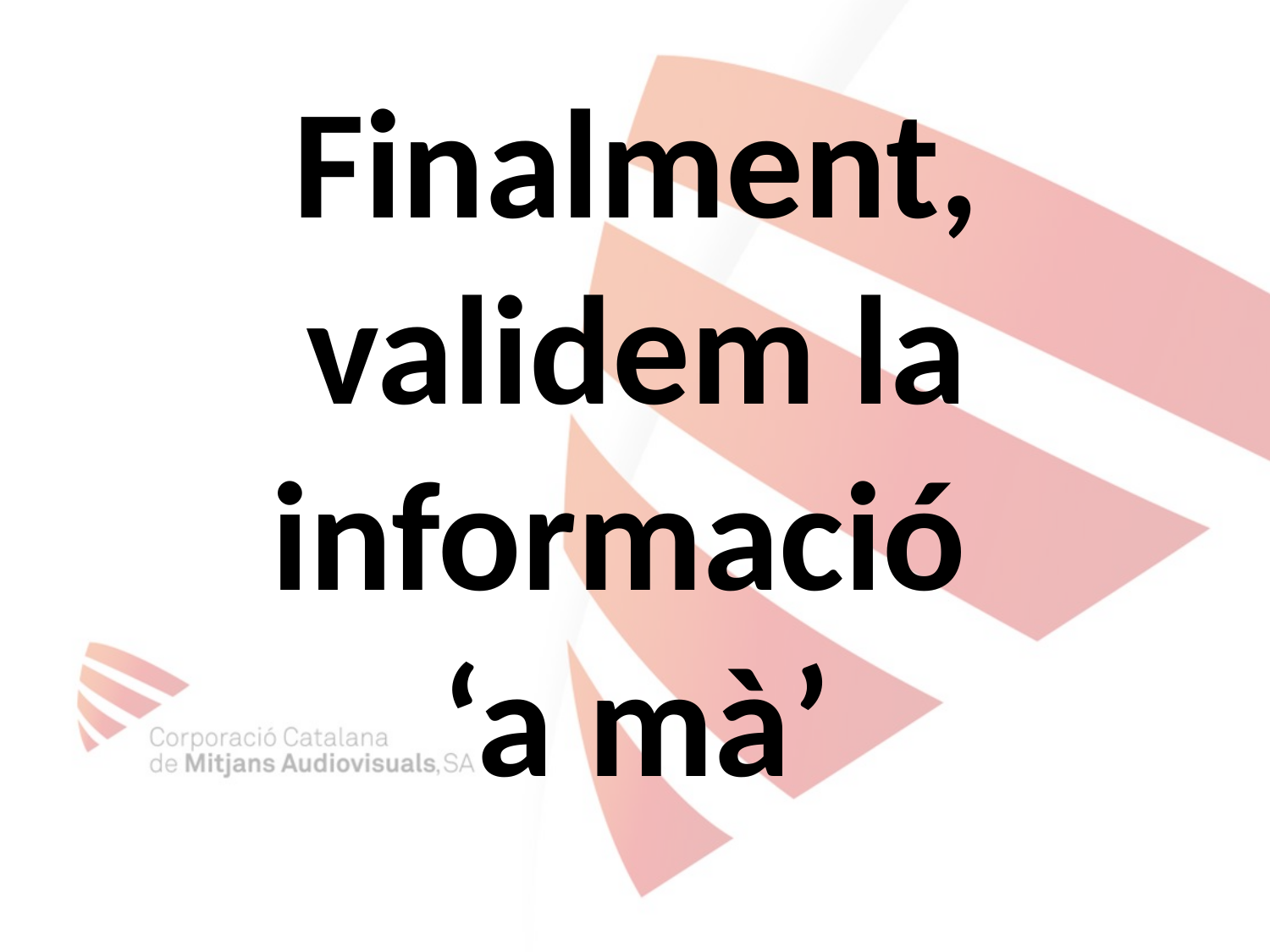

# Finalment, validem la informació ‘a mà’